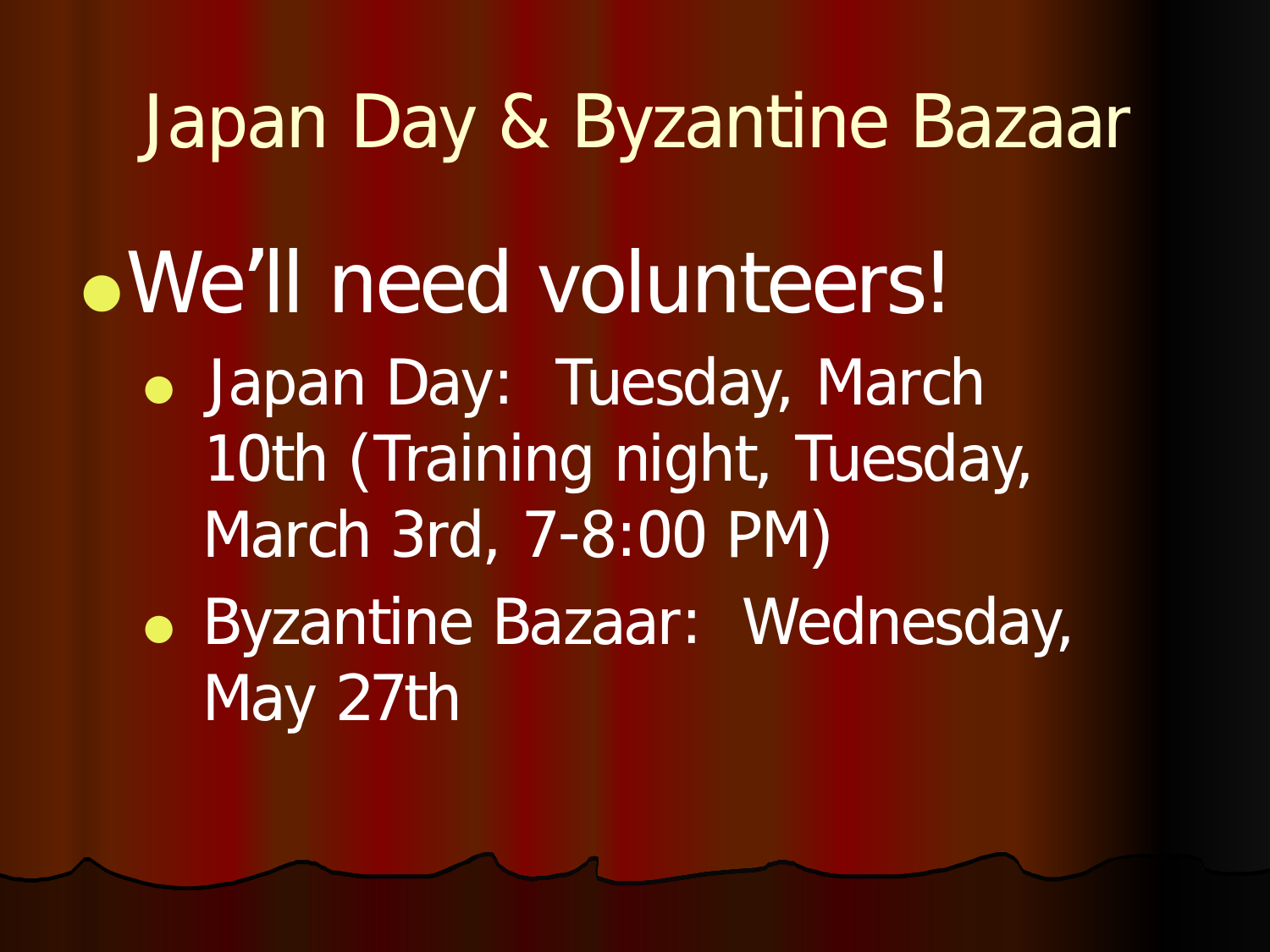

# Japan Day & Byzantine Bazaar
We’ll need volunteers!
Japan Day:  Tuesday, March 10th (Training night, Tuesday, March 3rd, 7-8:00 PM)
Byzantine Bazaar:  Wednesday, May 27th